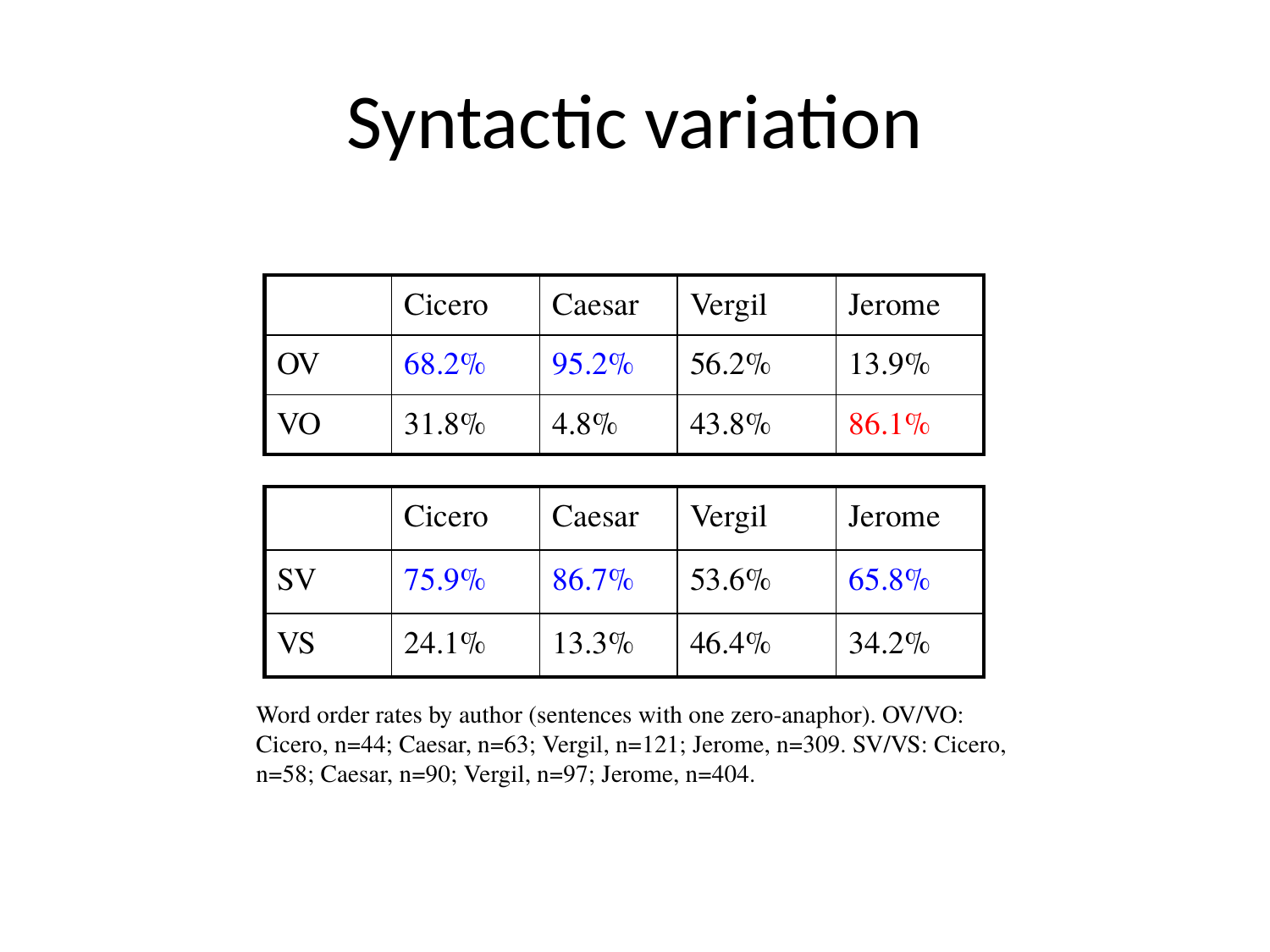

# Syntactic variation
|  | Cicero | Caesar | Vergil | Jerome |
| --- | --- | --- | --- | --- |
| OV | 68.2% | 95.2% | 56.2% | 13.9% |
| VO | 31.8% | 4.8% | 43.8% | 86.1% |
|  | Cicero | Caesar | Vergil | Jerome |
| --- | --- | --- | --- | --- |
| SV | 75.9% | 86.7% | 53.6% | 65.8% |
| VS | 24.1% | 13.3% | 46.4% | 34.2% |
Word order rates by author (sentences with one zero-anaphor). OV/VO: Cicero, n=44; Caesar, n=63; Vergil, n=121; Jerome, n=309. SV/VS: Cicero, n=58; Caesar, n=90; Vergil, n=97; Jerome, n=404.